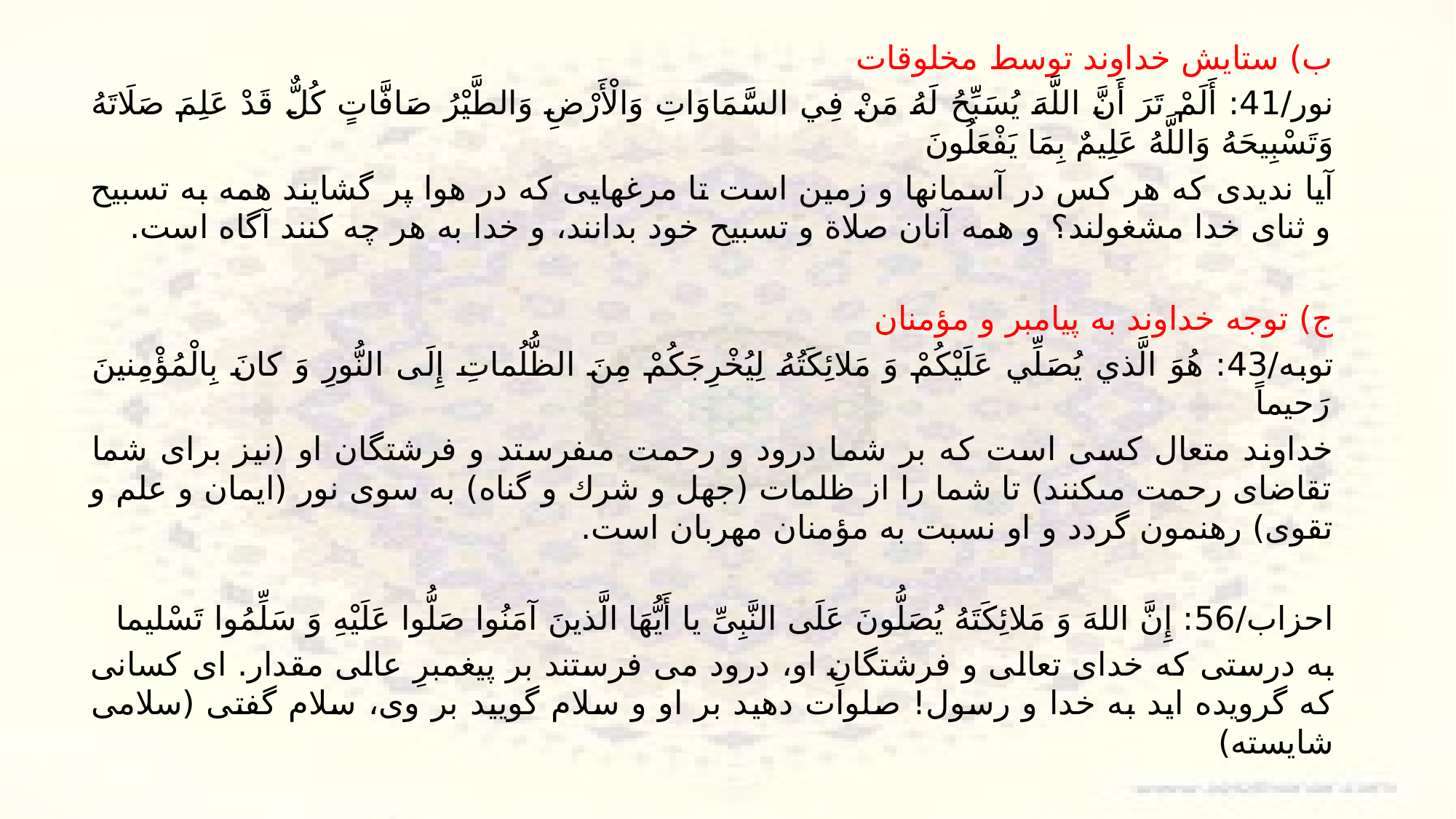

ب) ستایش خداوند توسط مخلوقات
نور/41: أَلَمْ تَرَ أَنَّ اللَّهَ يُسَبِّحُ لَهُ مَنْ فِي السَّمَاوَاتِ وَالْأَرْضِ وَالطَّيْرُ صَافَّاتٍ كُلٌّ قَدْ عَلِمَ صَلَاتَهُ وَتَسْبِيحَهُ وَاللَّهُ عَلِيمٌ بِمَا يَفْعَلُونَ
آیا ندیدی که هر کس در آسمانها و زمین است تا مرغهایی که در هوا پر گشایند همه به تسبیح و ثنای خدا مشغولند؟ و همه آنان صلاة و تسبیح خود بدانند، و خدا به هر چه کنند آگاه است.

ج) توجه خداوند به پیامبر و مؤمنان
توبه/43: هُوَ الَّذي يُصَلِّي عَلَيْكُمْ وَ مَلائِكَتُهُ لِيُخْرِجَكُمْ‏ مِنَ الظُّلُماتِ إِلَى النُّورِ وَ كانَ بِالْمُؤْمِنينَ رَحيماً
خداوند متعال كسى است كه بر شما درود و رحمت مى‏فرستد و فرشتگان او (نيز براى شما تقاضاى رحمت مى‏كنند) تا شما را از ظلمات (جهل و شرك و گناه) به سوى نور (ايمان و علم و تقوى) رهنمون گردد و او نسبت به مؤمنان مهربان است.

احزاب/56: إِنَّ اللهَ وَ مَلائِکَتَهُ یُصَلُّونَ عَلَى النَّبِیِّ یا أَیُّهَا الَّذینَ آمَنُوا صَلُّوا عَلَیْهِ وَ سَلِّمُوا تَسْلیما
به درستی که خدای تعالی و فرشتگانِ او، درود می فرستند بر پیغمبرِ عالی مقدار. ای کسانی که گرویده اید به خدا و رسول! صلوات دهید بر او و سلام گویید بر وی، سلام گفتی (سلامی شایسته)